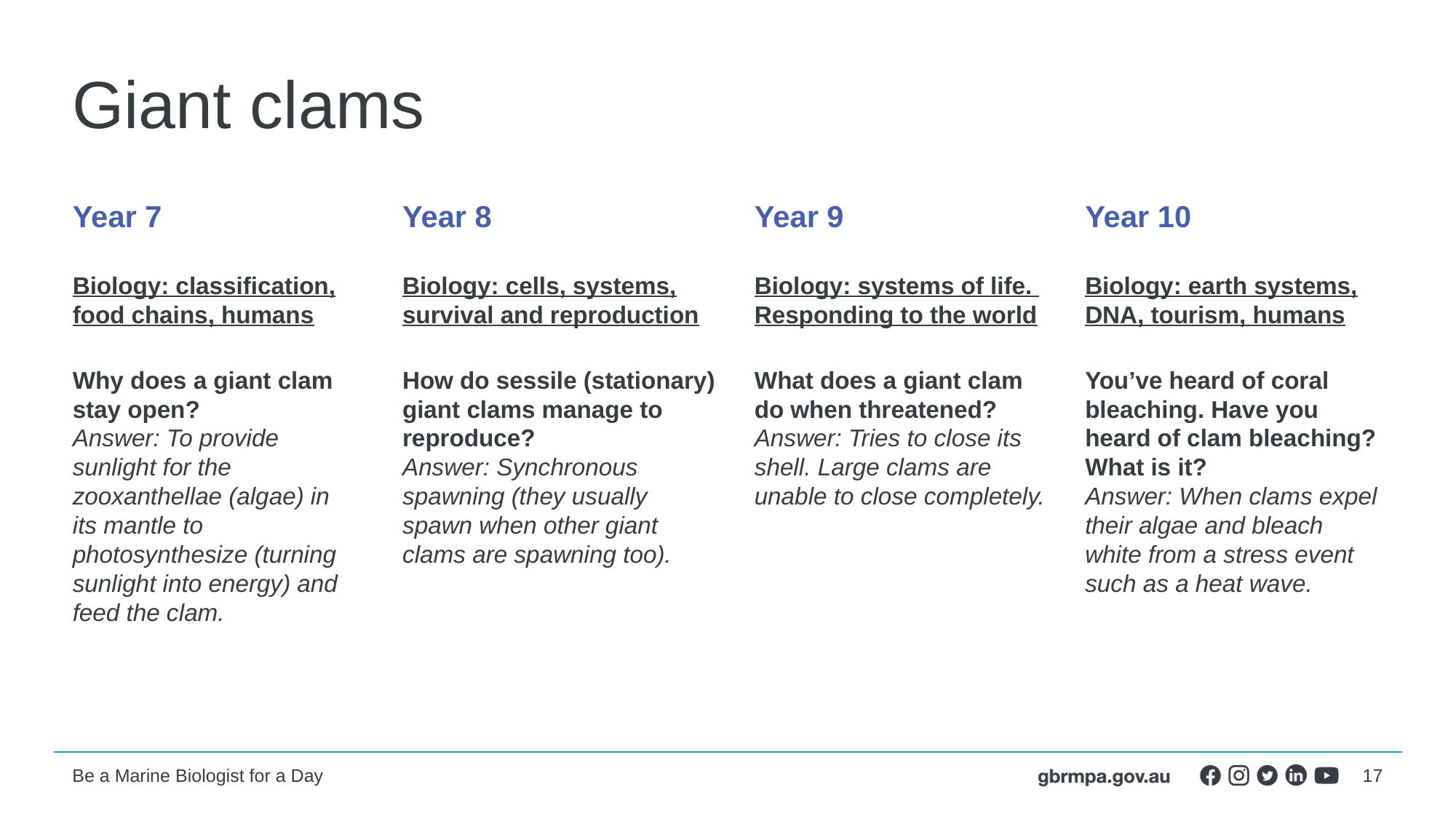

# Giant clams
Year 7
Biology: classification, food chains, humans
Why does a giant clam stay open?
Answer: To provide sunlight for the zooxanthellae (algae) in its mantle to photosynthesize (turning sunlight into energy) and feed the clam.
Year 8
Biology: cells, systems, survival and reproduction
How do sessile (stationary) giant clams manage to reproduce?
Answer: Synchronous spawning (they usually spawn when other giant clams are spawning too).
Year 9
Biology: systems of life.  Responding to the world
What does a giant clam
do when threatened?
Answer: Tries to close its shell. Large clams are unable to close completely.
Year 10
Biology: earth systems, DNA, tourism, humans
You’ve heard of coral bleaching. Have you heard of clam bleaching? What is it?
Answer: When clams expel their algae and bleach white from a stress event such as a heat wave.
17